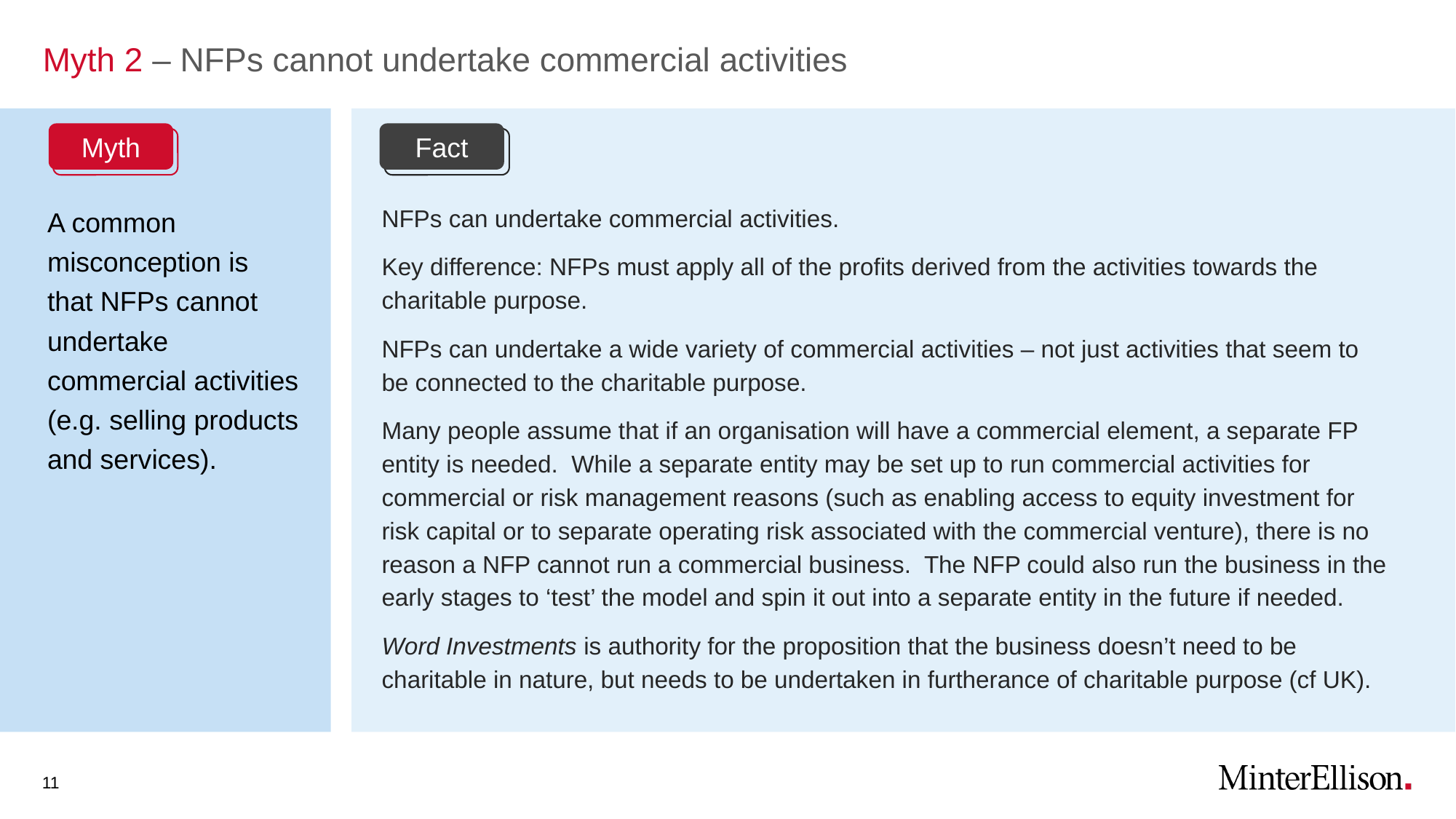

# Myth 2 – NFPs cannot undertake commercial activities
A common misconception is that NFPs cannot undertake commercial activities (e.g. selling products and services).

NFPs can undertake commercial activities.
Key difference: NFPs must apply all of the profits derived from the activities towards the charitable purpose.
NFPs can undertake a wide variety of commercial activities – not just activities that seem to be connected to the charitable purpose.
Many people assume that if an organisation will have a commercial element, a separate FP entity is needed.  While a separate entity may be set up to run commercial activities for commercial or risk management reasons (such as enabling access to equity investment for risk capital or to separate operating risk associated with the commercial venture), there is no reason a NFP cannot run a commercial business.  The NFP could also run the business in the early stages to ‘test’ the model and spin it out into a separate entity in the future if needed.
Word Investments is authority for the proposition that the business doesn’t need to be charitable in nature, but needs to be undertaken in furtherance of charitable purpose (cf UK).

Myth

Fact